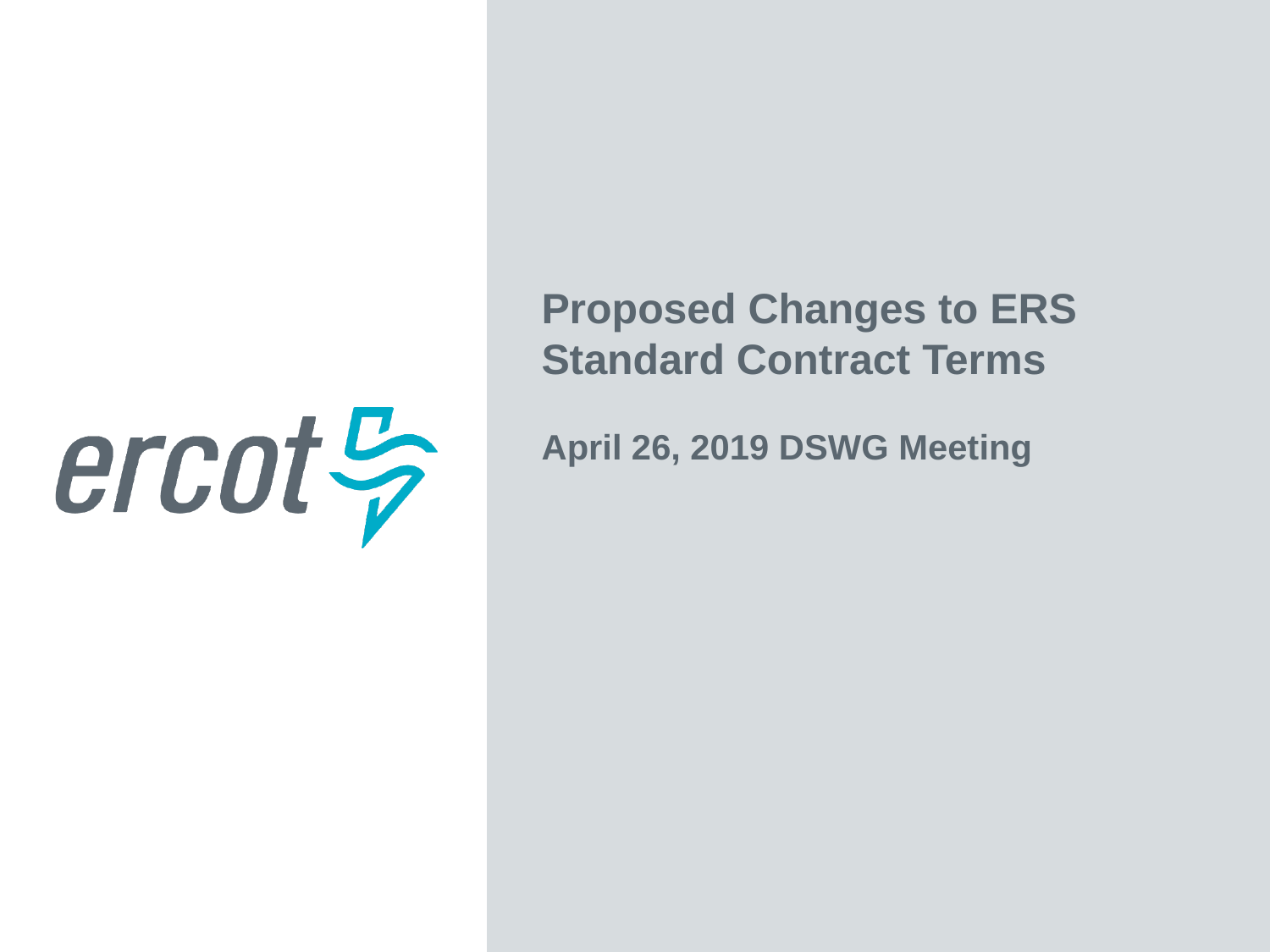

Proposed Changes to ERS Standard Contract Terms

April 26, 2019 DSWG Meeting